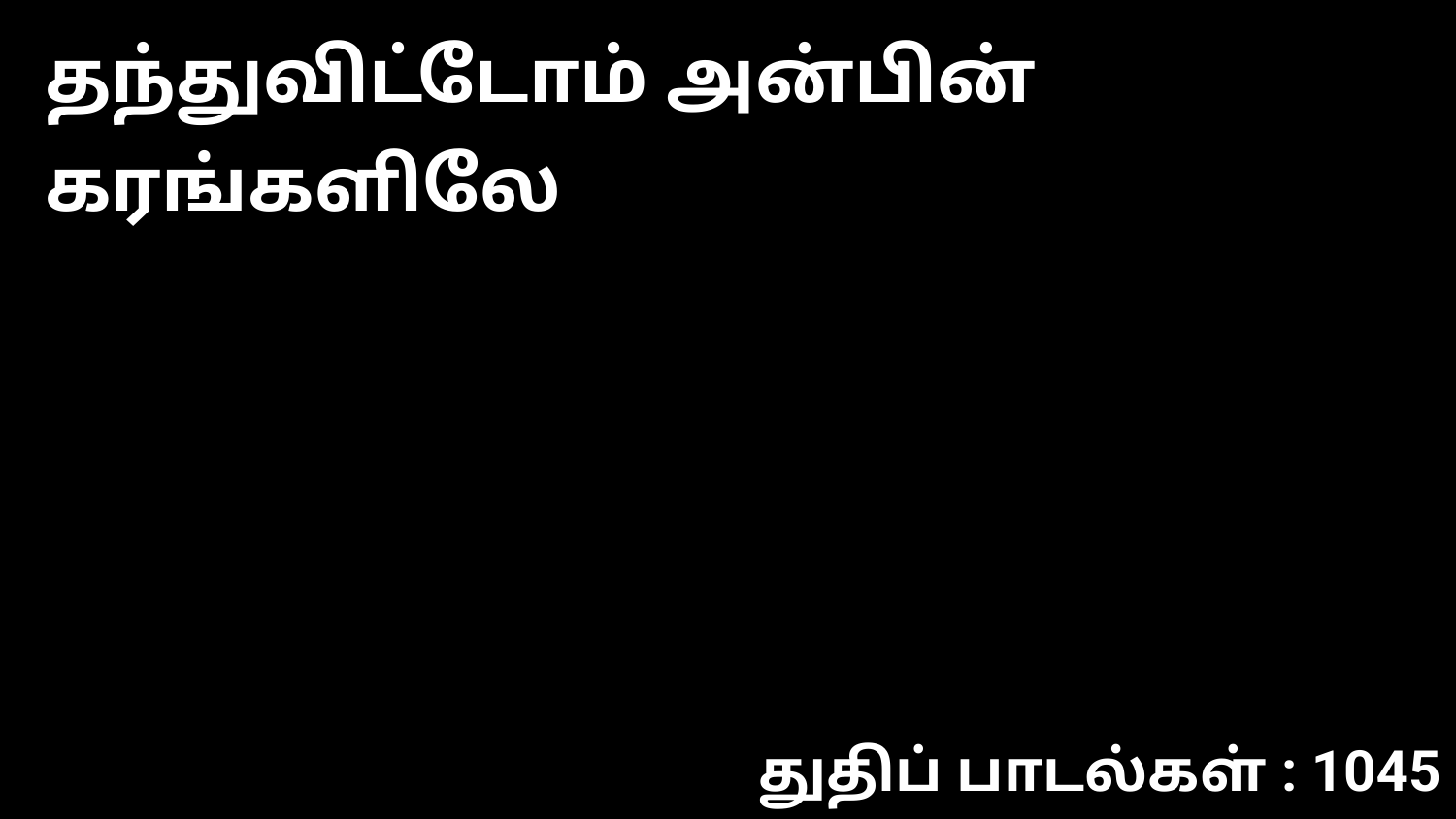

தந்துவிட்டோம் அன்பின் கரங்களிலே
துதிப் பாடல்கள் : 1045